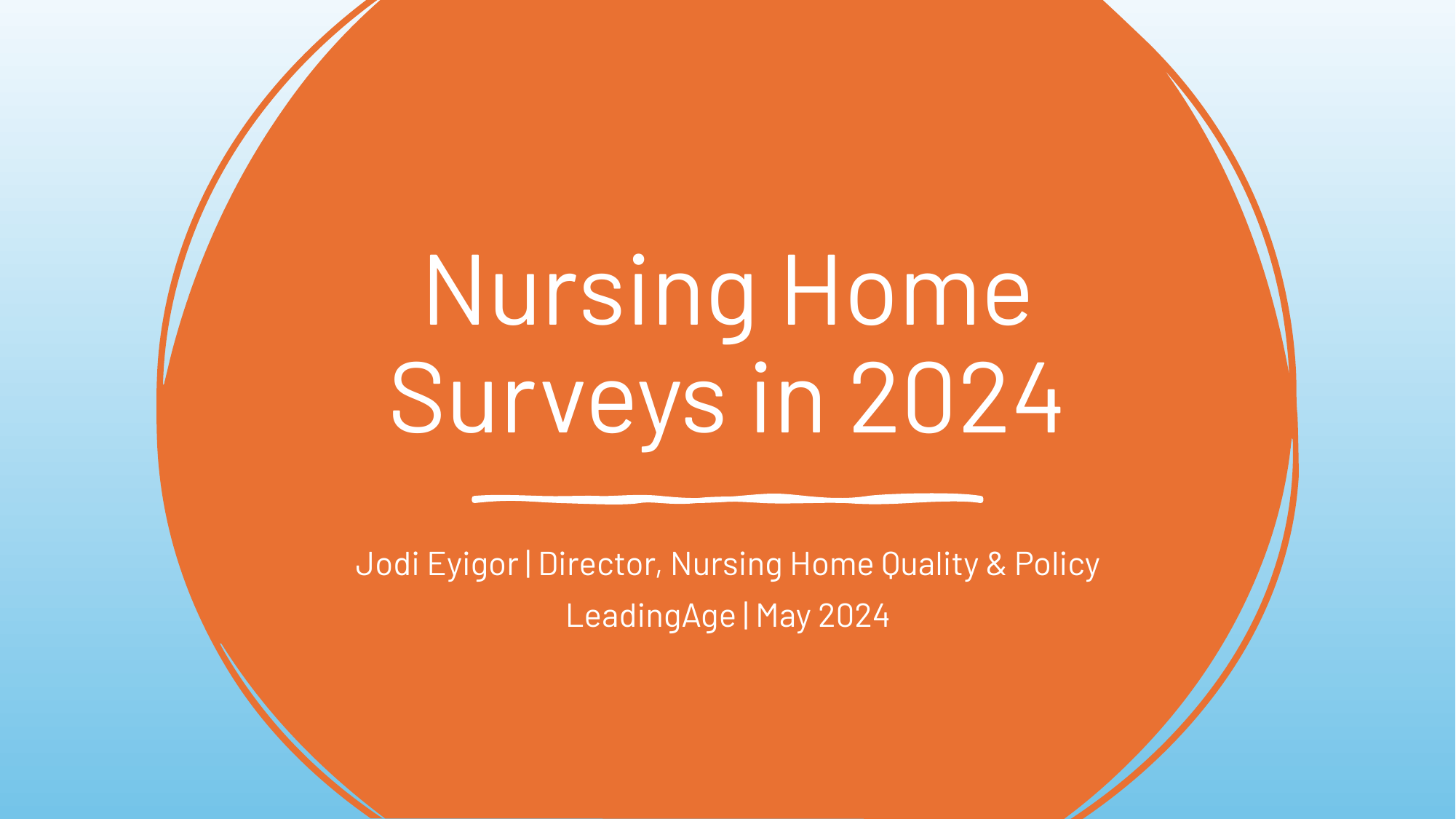

# Nursing Home Surveys in 2024

Jodi Eyigor | Director, Nursing Home Quality & Policy
LeadingAge | May 2024